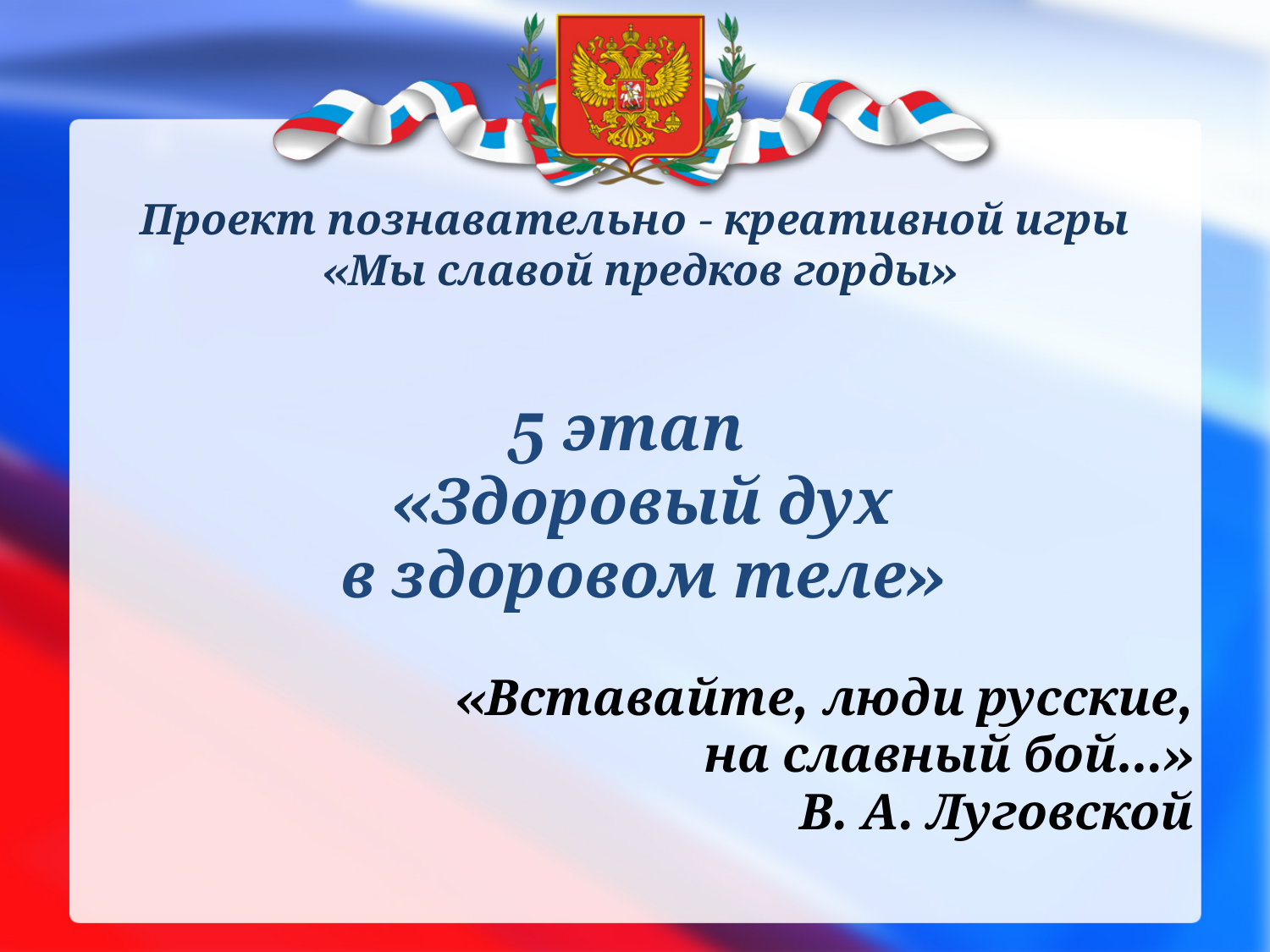

# Проект познавательно - креативной игры «Мы славой предков горды»

5 этап
 «Здоровый дух
 в здоровом теле»

«Вставайте, люди русские,
 на славный бой…»
В. А. Луговской